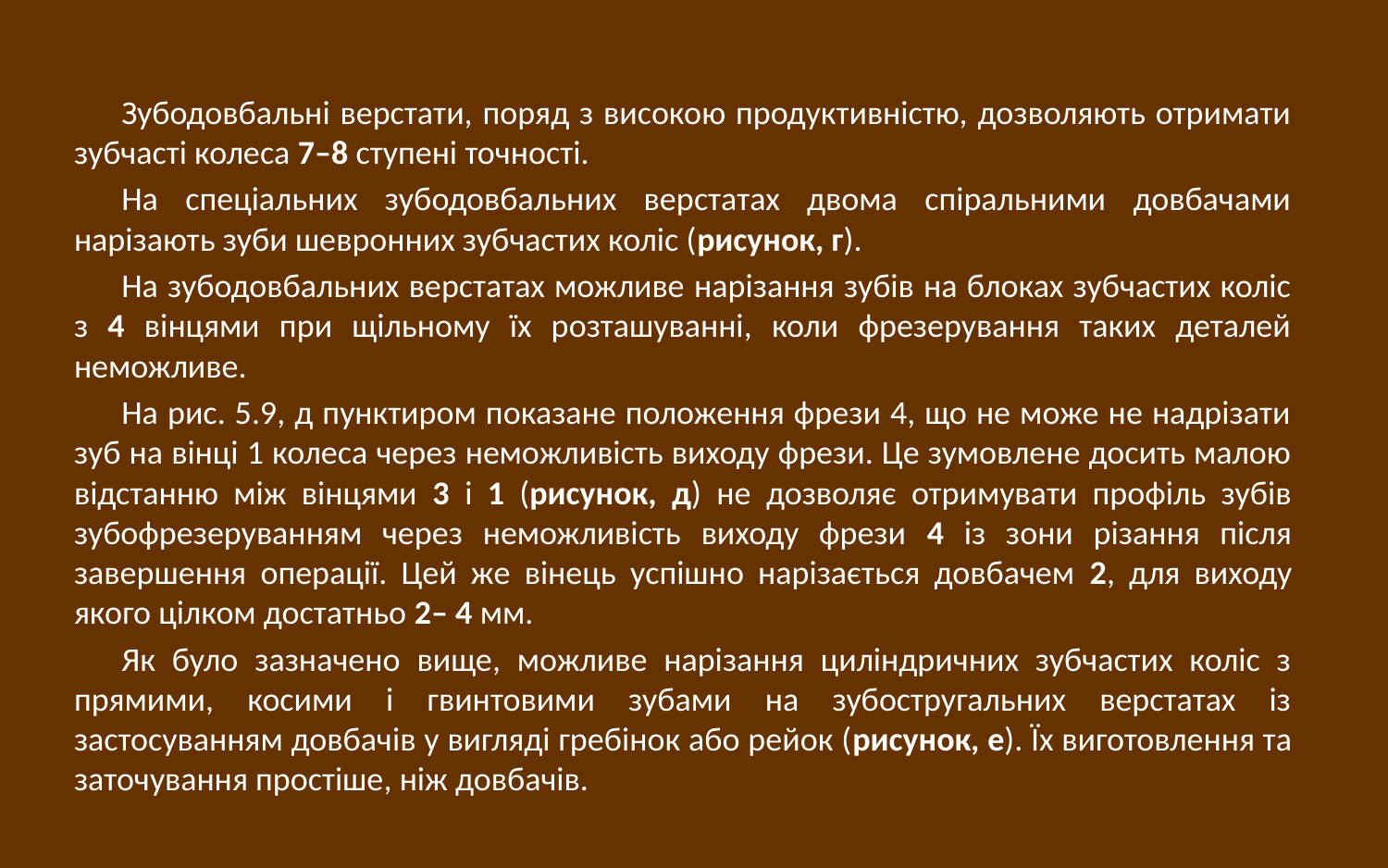

Зубодовбальні верстати, поряд з високою продуктивністю, дозволяють отримати зубчасті колеса 7–8 ступені точності.
На спеціальних зубодовбальних верстатах двома спіральними довбачами нарізають зуби шевронних зубчастих коліс (рисунок, г).
На зубодовбальних верстатах можливе нарізання зубів на блоках зубчастих коліс з 4 вінцями при щільному їх розташуванні, коли фрезерування таких деталей неможливе.
На рис. 5.9, д пунктиром показане положення фрези 4, що не може не надрізати зуб на вінці 1 колеса через неможливість виходу фрези. Це зумовлене досить малою відстанню між вінцями 3 і 1 (рисунок, д) не дозволяє отримувати профіль зубів зубофрезеруванням через неможливість виходу фрези 4 із зони різання після завершення операції. Цей же вінець успішно нарізається довбачем 2, для виходу якого цілком достатньо 2– 4 мм.
Як було зазначено вище, можливе нарізання циліндричних зубчастих коліс з прямими, косими і гвинтовими зубами на зубостругальних верстатах із застосуванням довбачів у вигляді гребінок або рейок (рисунок, е). Їх виготовлення та заточування простіше, ніж довбачів.